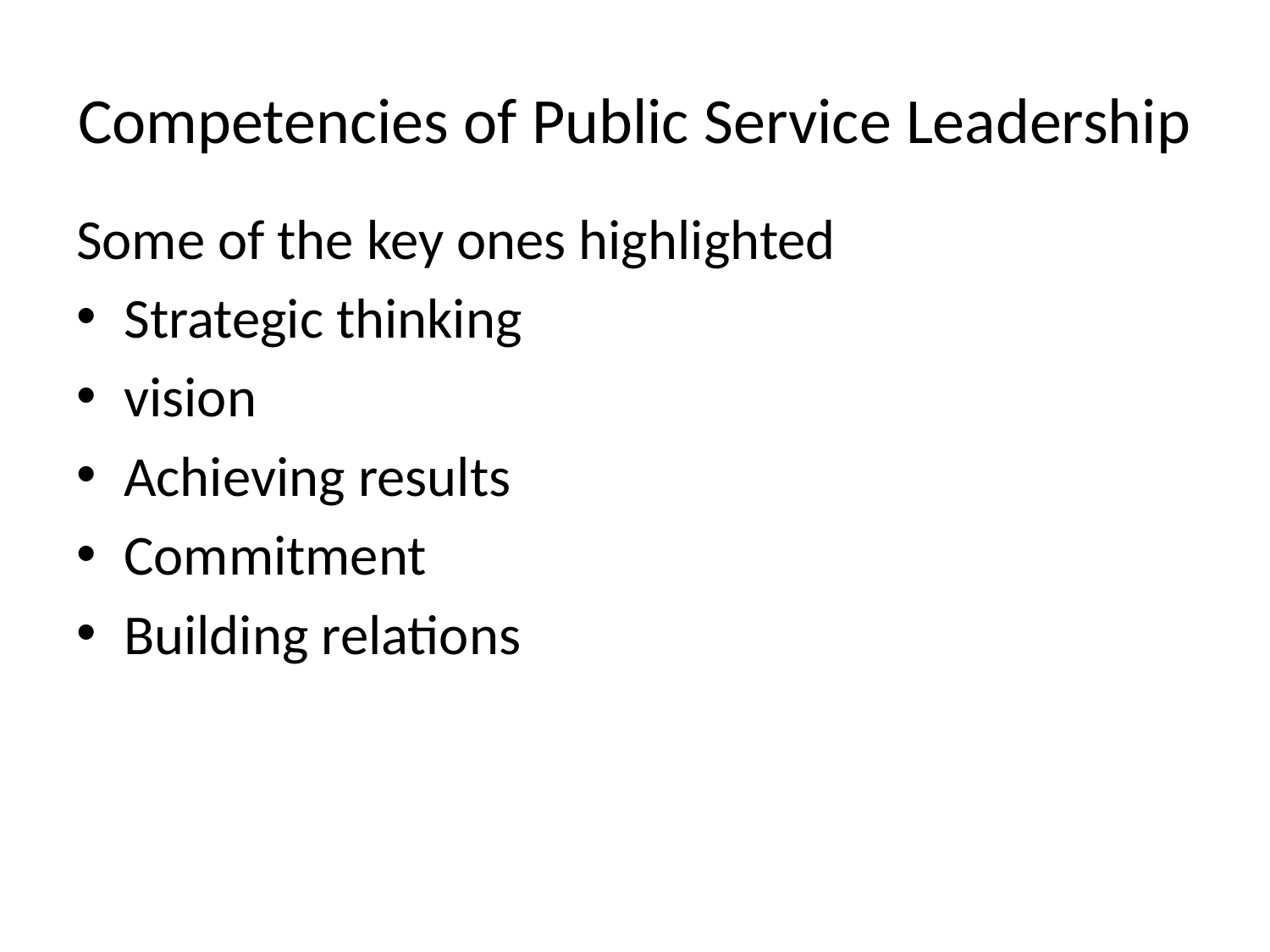

# Competencies of Public Service Leadership
Some of the key ones highlighted
Strategic thinking
vision
Achieving results
Commitment
Building relations